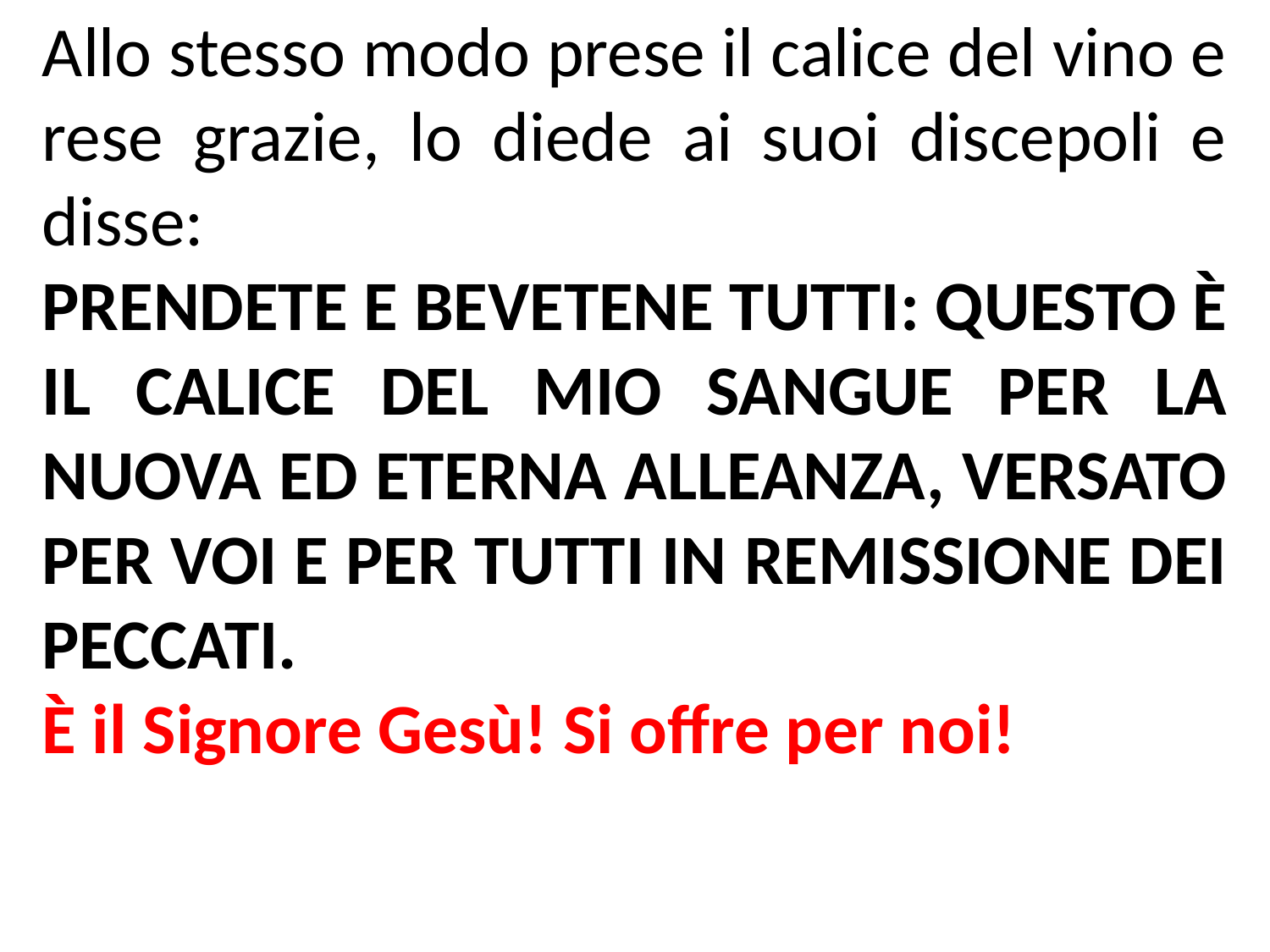

Allo stesso modo prese il calice del vino e rese grazie, lo diede ai suoi discepoli e disse:
PRENDETE E BEVETENE TUTTI: QUESTO È IL CALICE DEL MIO SANGUE PER LA NUOVA ED ETERNA ALLEANZA, VERSATO PER VOI E PER TUTTI IN REMISSIONE DEI PECCATI.
È il Signore Gesù! Si offre per noi!